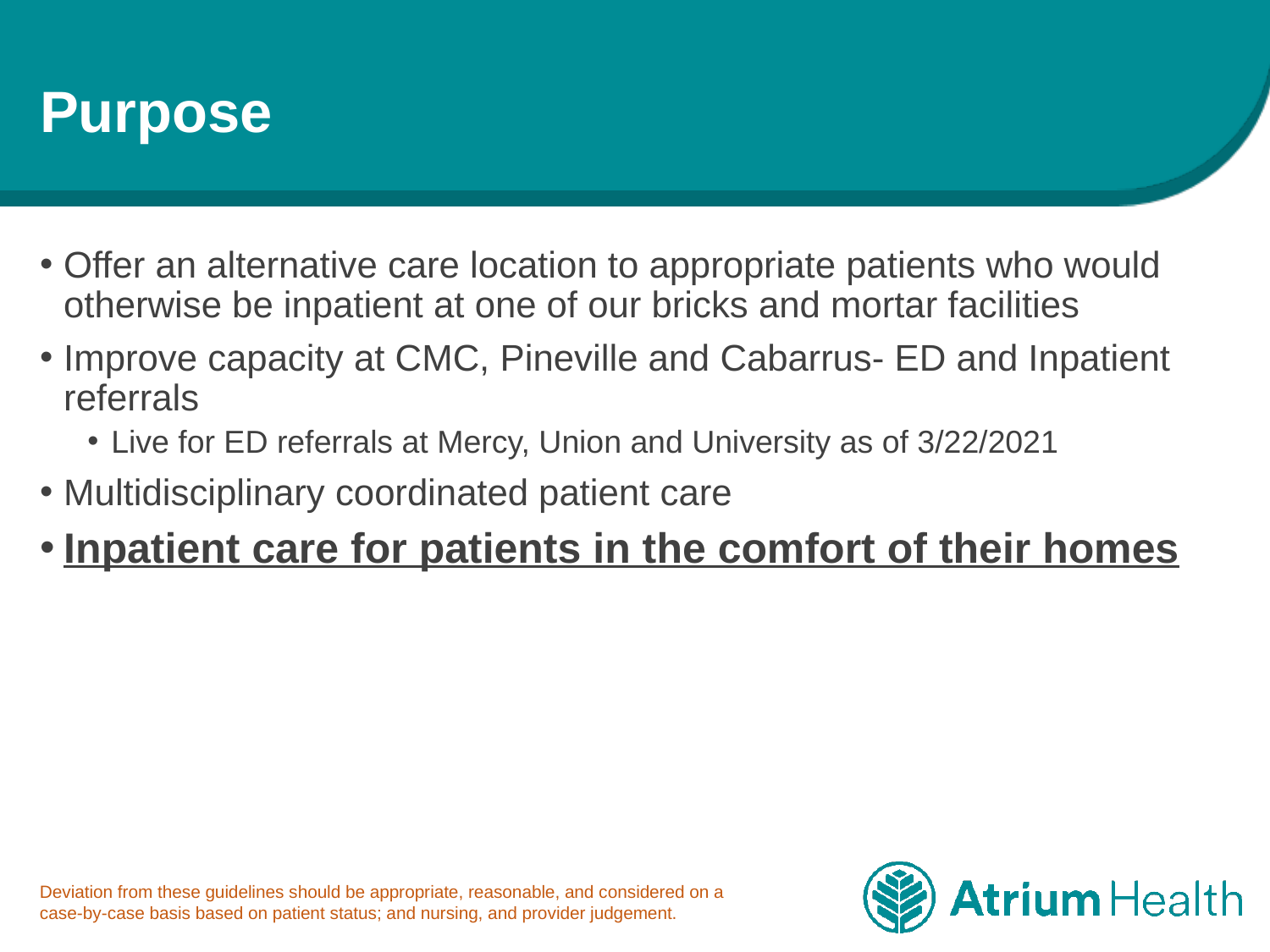

# Purpose
Offer an alternative care location to appropriate patients who would otherwise be inpatient at one of our bricks and mortar facilities
Improve capacity at CMC, Pineville and Cabarrus- ED and Inpatient referrals
Live for ED referrals at Mercy, Union and University as of 3/22/2021
Multidisciplinary coordinated patient care
Inpatient care for patients in the comfort of their homes
Deviation from these guidelines should be appropriate, reasonable, and considered on a case-by-case basis based on patient status; and nursing, and provider judgement.